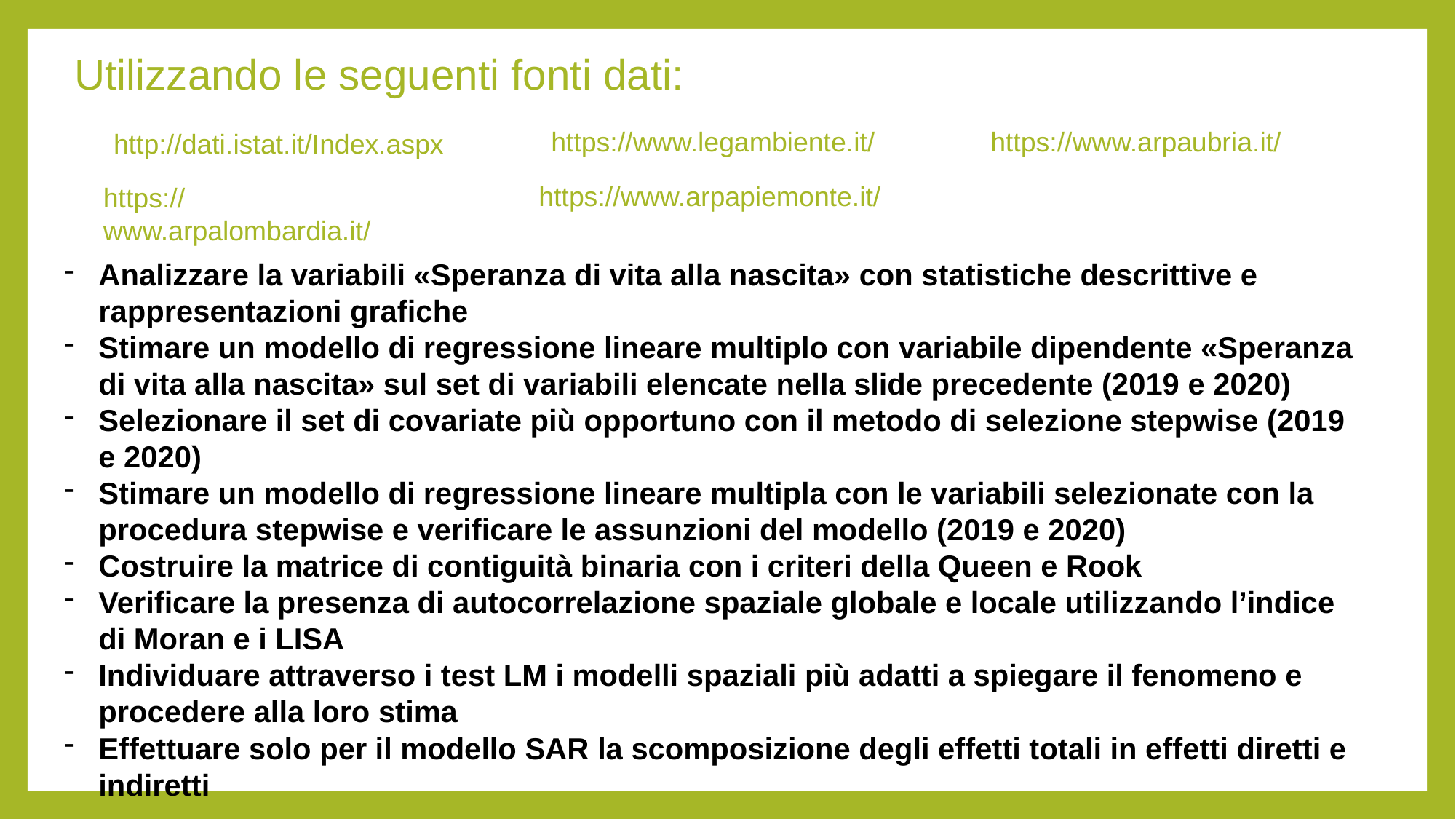

# Utilizzando le seguenti fonti dati:
https://www.legambiente.it/
https://www.arpaubria.it/
http://dati.istat.it/Index.aspx
https://www.arpapiemonte.it/
https://www.arpalombardia.it/

Analizzare la variabili «Speranza di vita alla nascita» con statistiche descrittive e rappresentazioni grafiche
Stimare un modello di regressione lineare multiplo con variabile dipendente «Speranza di vita alla nascita» sul set di variabili elencate nella slide precedente (2019 e 2020)
Selezionare il set di covariate più opportuno con il metodo di selezione stepwise (2019 e 2020)
Stimare un modello di regressione lineare multipla con le variabili selezionate con la procedura stepwise e verificare le assunzioni del modello (2019 e 2020)
Costruire la matrice di contiguità binaria con i criteri della Queen e Rook
Verificare la presenza di autocorrelazione spaziale globale e locale utilizzando l’indice di Moran e i LISA
Individuare attraverso i test LM i modelli spaziali più adatti a spiegare il fenomeno e procedere alla loro stima
Effettuare solo per il modello SAR la scomposizione degli effetti totali in effetti diretti e indiretti